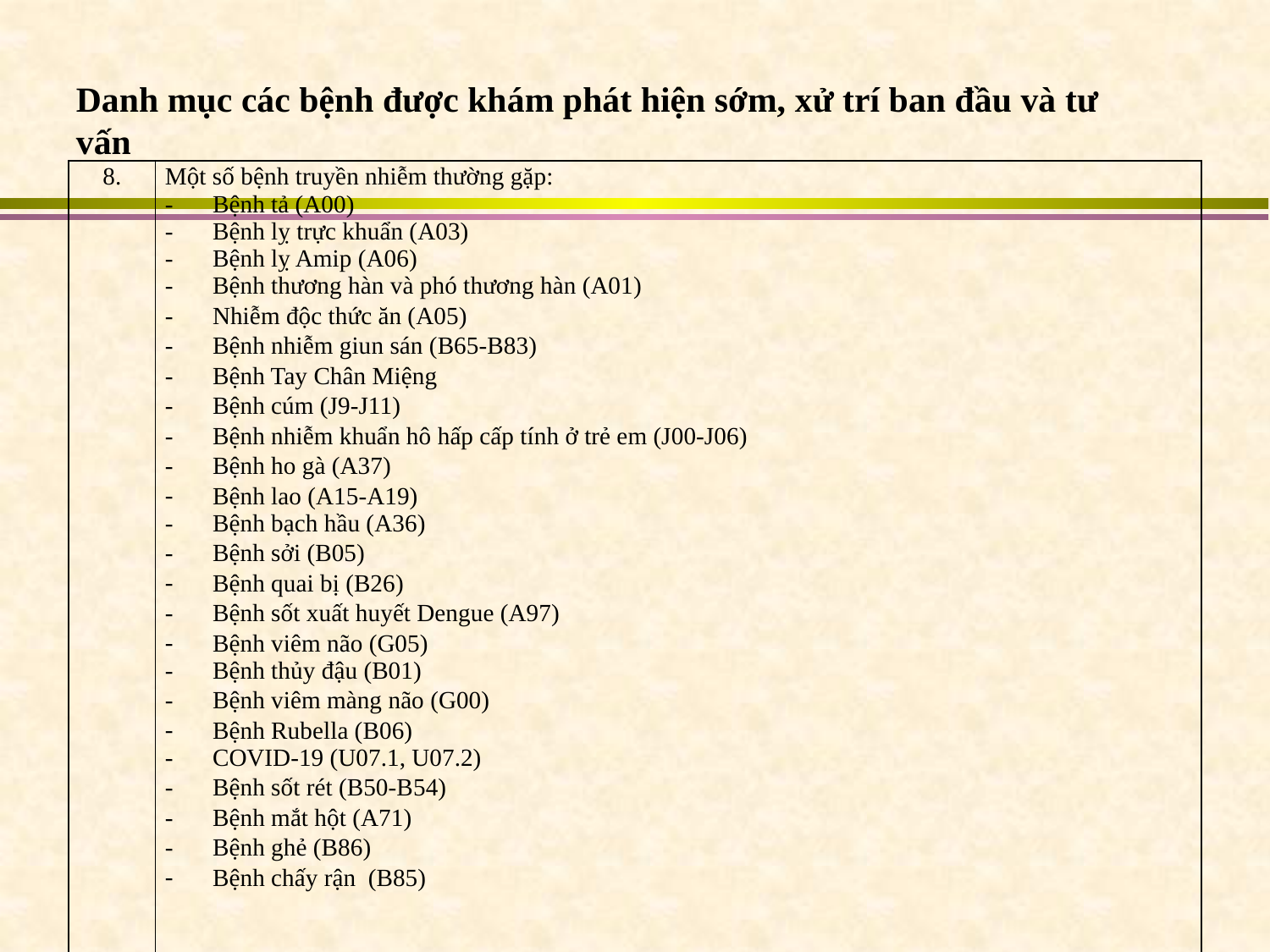

Danh mục các bệnh được khám phát hiện sớm, xử trí ban đầu và tư vấn
| 8. | Một số bệnh truyền nhiễm thường gặp: Bệnh tả (A00) Bệnh lỵ trực khuẩn (A03) Bệnh lỵ Amip (A06) Bệnh thương hàn và phó thương hàn (A01) Nhiễm độc thức ăn (A05) Bệnh nhiễm giun sán (B65-B83) Bệnh Tay Chân Miệng Bệnh cúm (J9-J11) Bệnh nhiễm khuẩn hô hấp cấp tính ở trẻ em (J00-J06) Bệnh ho gà (A37) Bệnh lao (A15-A19) Bệnh bạch hầu (A36) Bệnh sởi (B05) Bệnh quai bị (B26) Bệnh sốt xuất huyết Dengue (A97) Bệnh viêm não (G05) Bệnh thủy đậu (B01) Bệnh viêm màng não (G00) Bệnh Rubella (B06) COVID-19 (U07.1, U07.2) Bệnh sốt rét (B50-B54) Bệnh mắt hột (A71) Bệnh ghẻ (B86) Bệnh chấy rận (B85) |
| --- | --- |